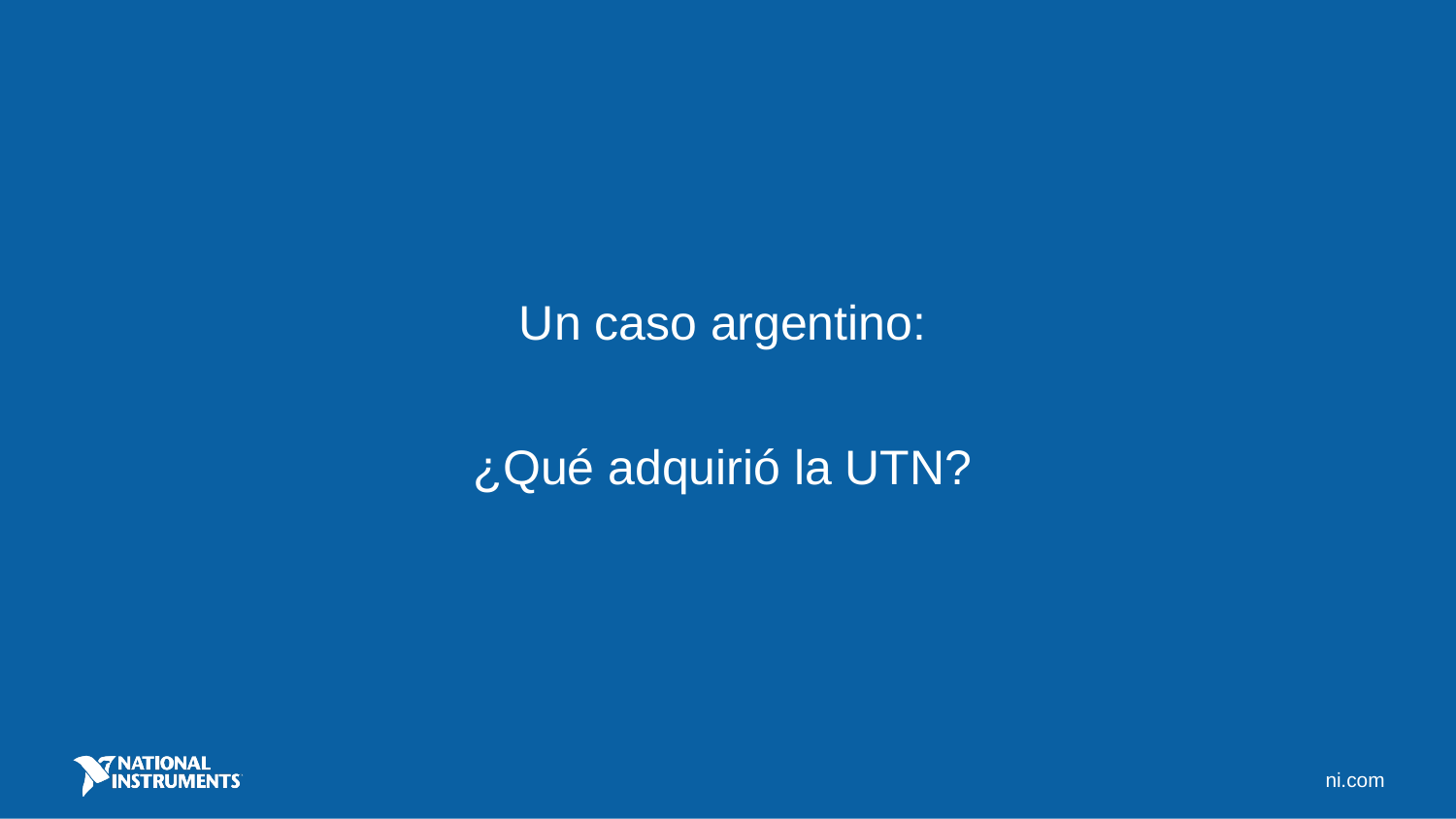

Un caso argentino:

¿Qué adquirió la UTN?